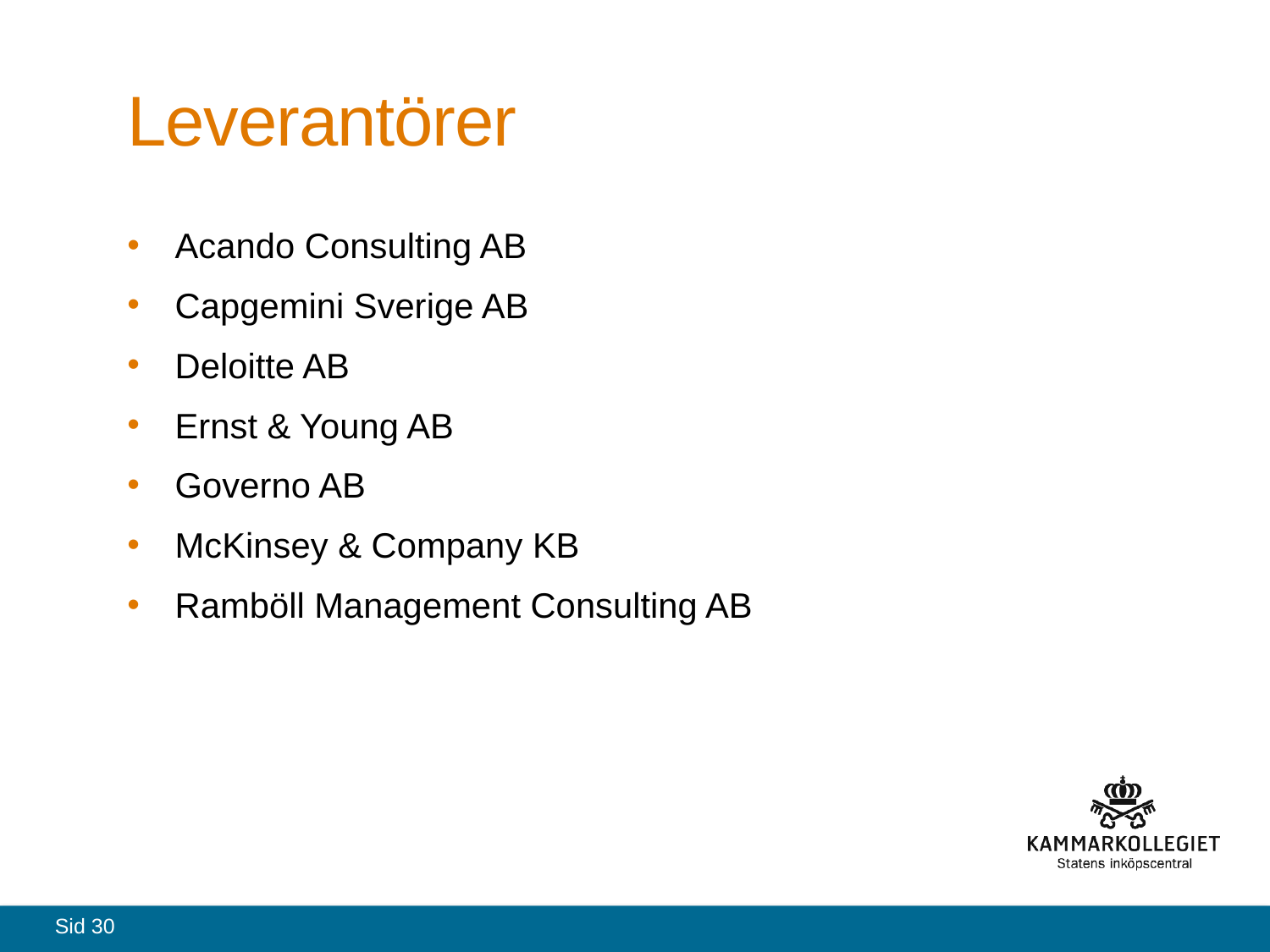

# Leverantörer
Acando Consulting AB
Capgemini Sverige AB
Deloitte AB
Ernst & Young AB
Governo AB
McKinsey & Company KB
Ramböll Management Consulting AB